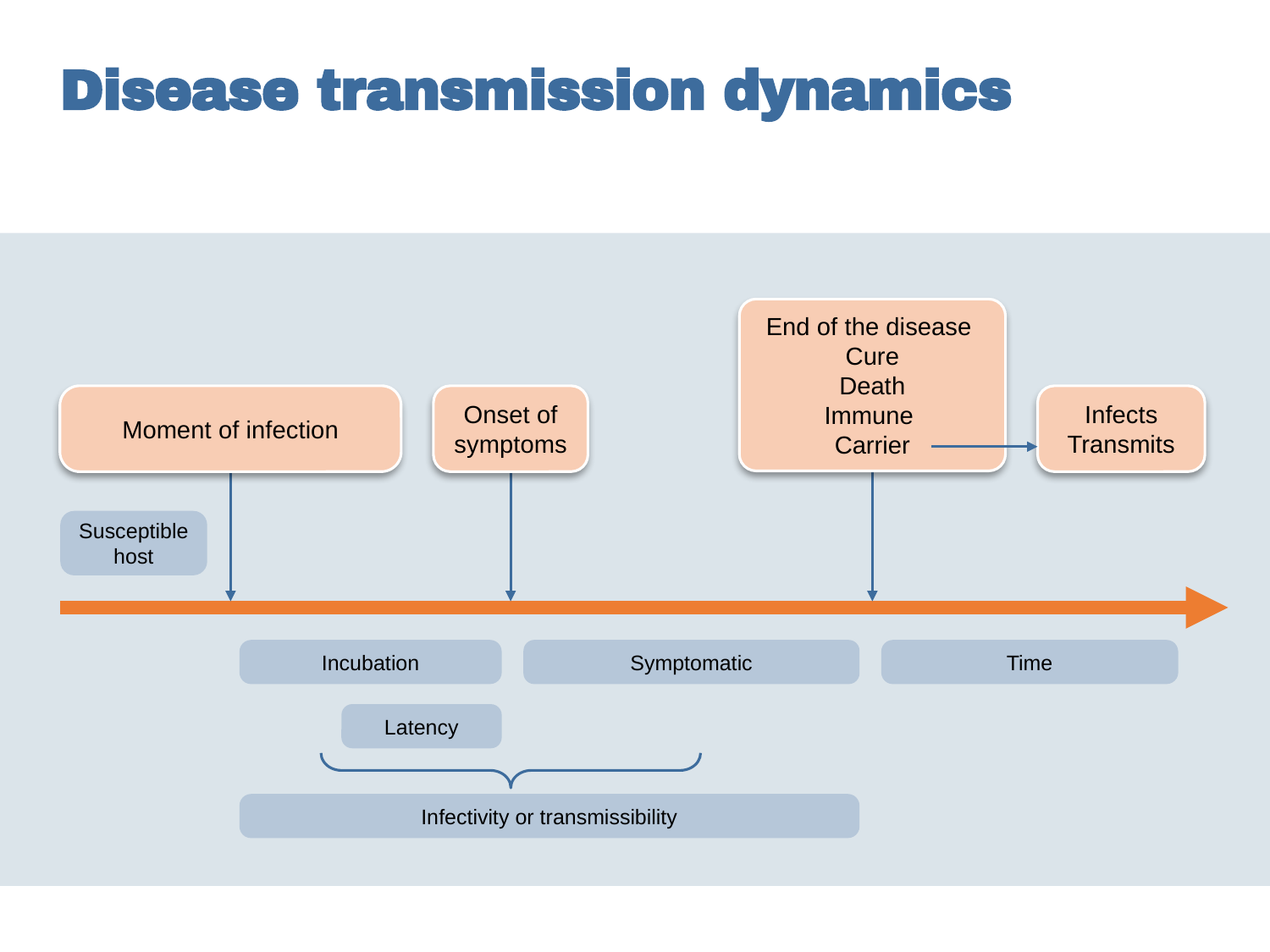

Disease transmission dynamics

End of the disease
Cure
Death
Immune
Carrier
Moment of infection
Onset of symptoms
Infects
Transmits
Susceptible host

Incubation
Symptomatic
Time
Latency
Infectivity or transmissibility